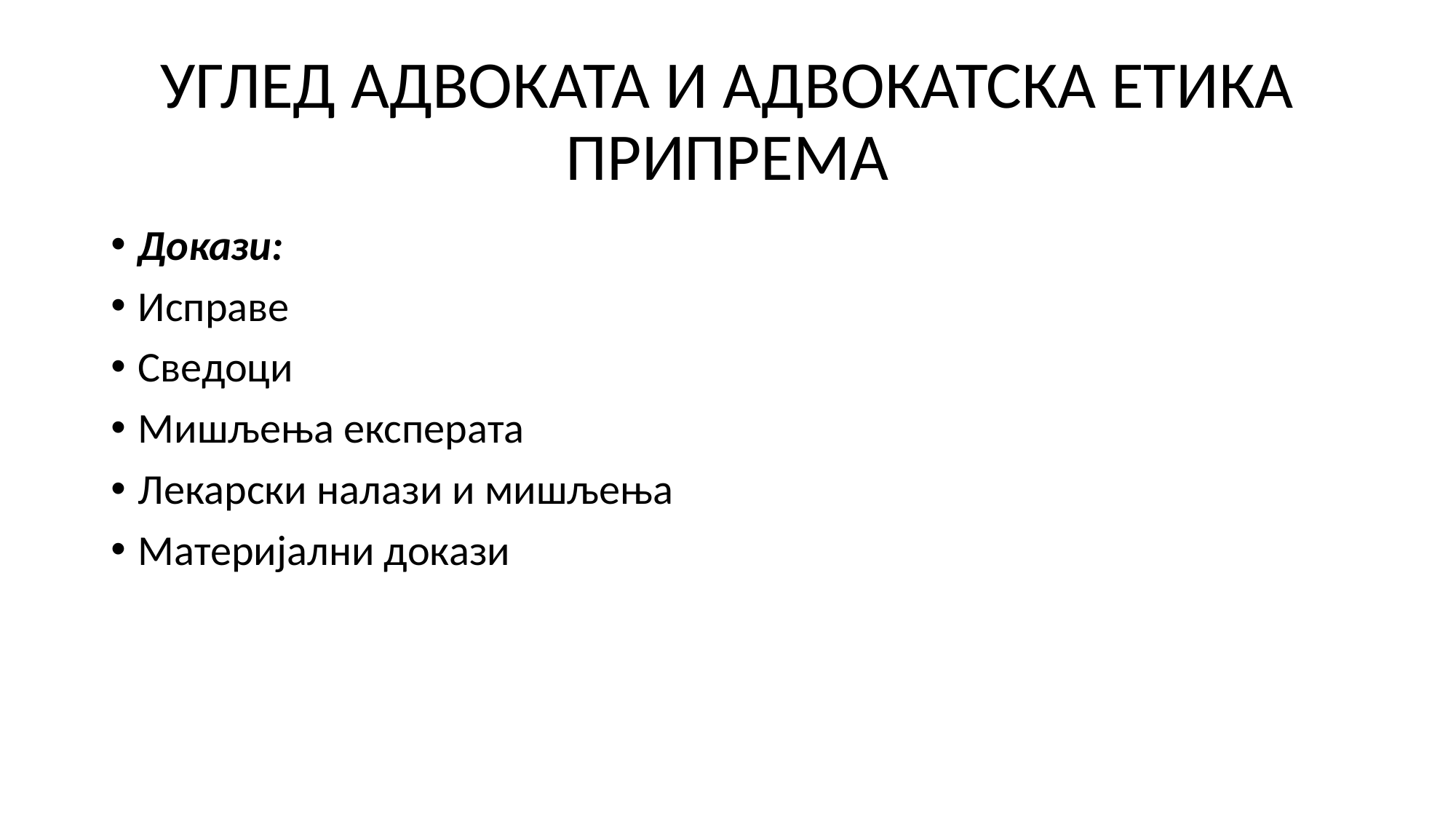

# УГЛЕД АДВОКАТА И АДВОКАТСКА ЕТИКА ПРИПРЕМА
Докази:
Исправе
Сведоци
Мишљења експерата
Лекарски налази и мишљења
Материјални докази